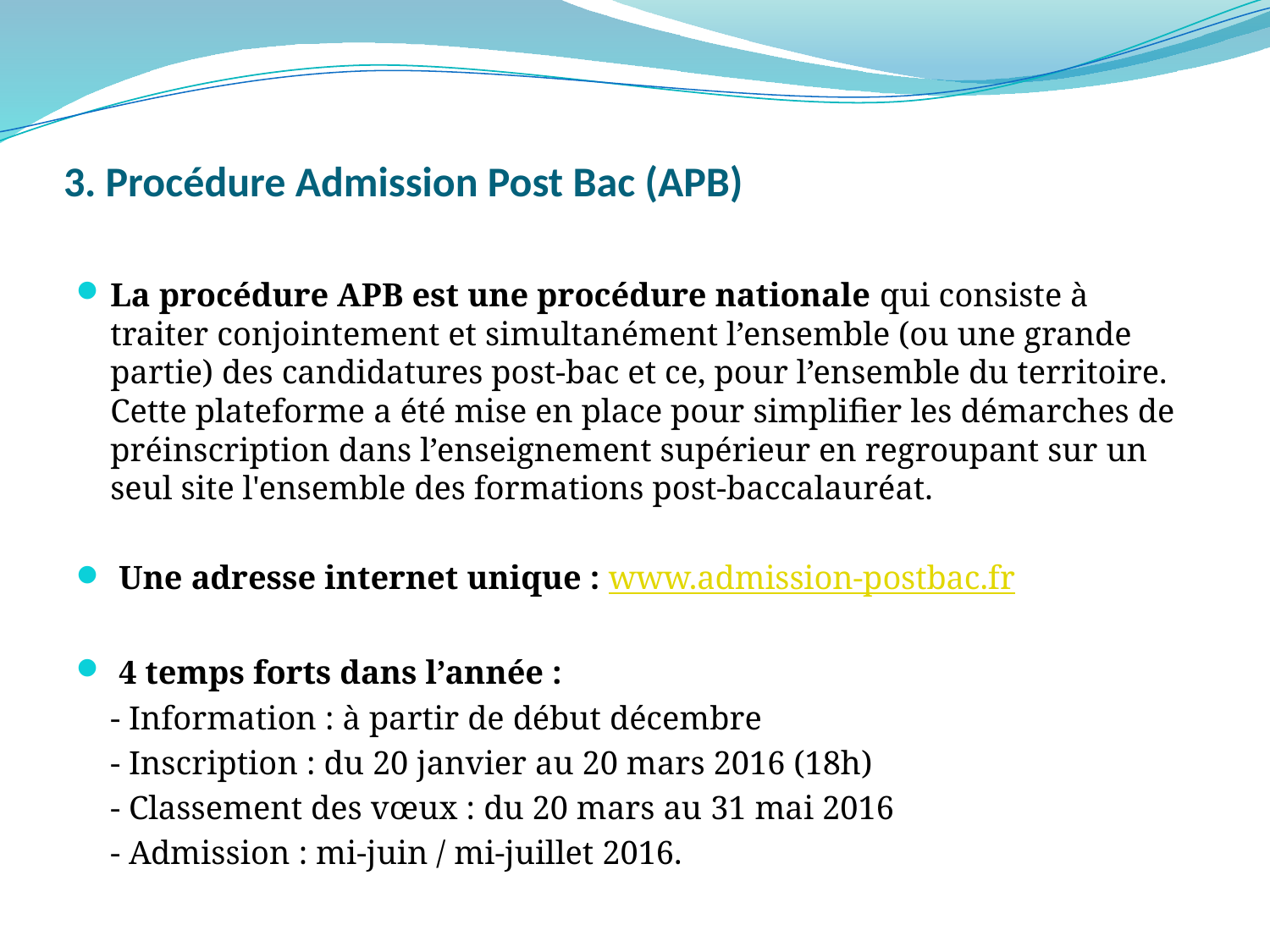

# 3. Procédure Admission Post Bac (APB)
La procédure APB est une procédure nationale qui consiste à traiter conjointement et simultanément l’ensemble (ou une grande partie) des candidatures post-bac et ce, pour l’ensemble du territoire. Cette plateforme a été mise en place pour simplifier les démarches de préinscription dans l’enseignement supérieur en regroupant sur un seul site l'ensemble des formations post-baccalauréat.

 Une adresse internet unique : www.admission-postbac.fr

 4 temps forts dans l’année :
	- Information : à partir de début décembre
	- Inscription : du 20 janvier au 20 mars 2016 (18h)
	- Classement des vœux : du 20 mars au 31 mai 2016
	- Admission : mi-juin / mi-juillet 2016.